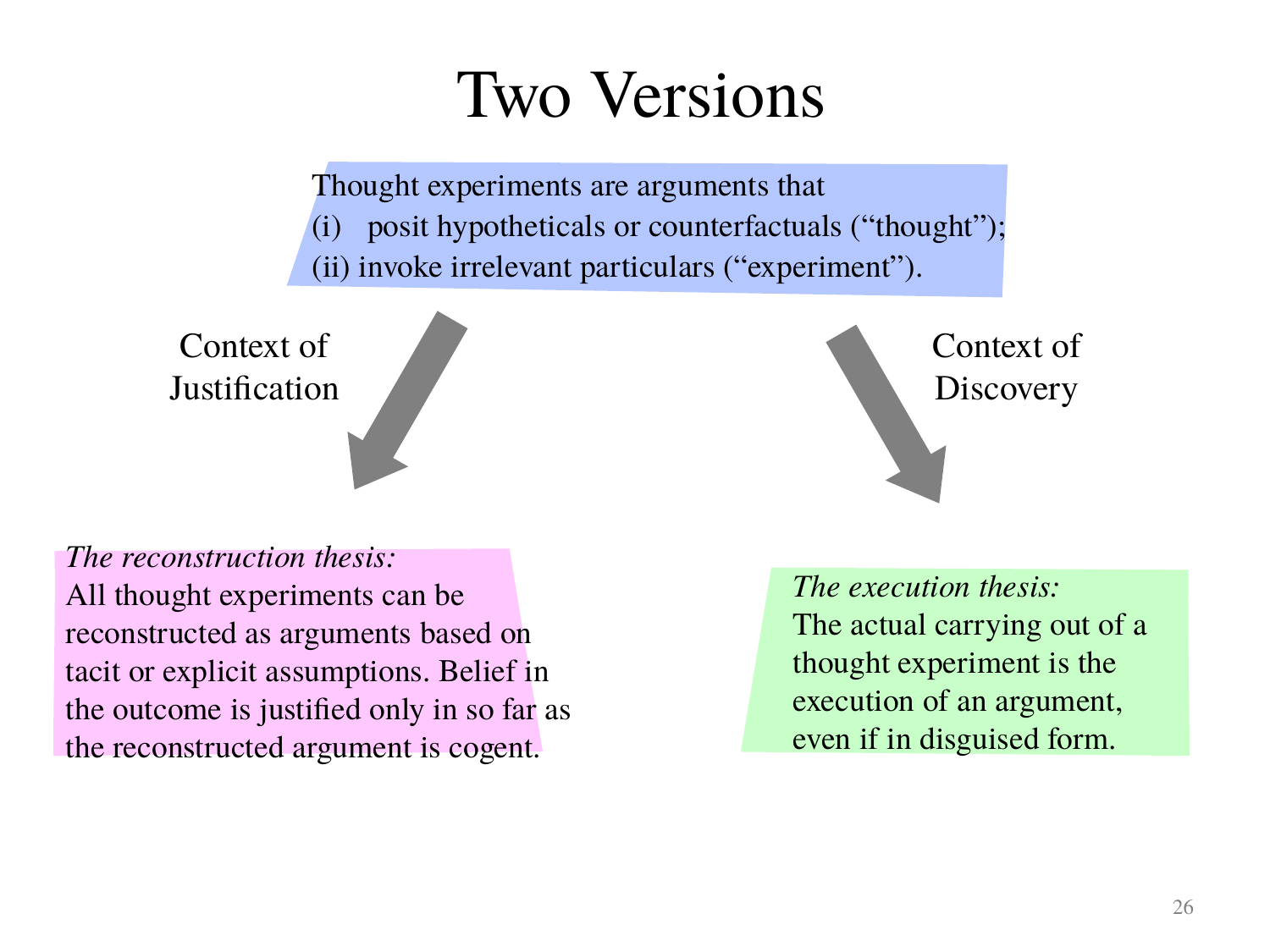

Two Versions

Thought experiments are arguments that
posit hypotheticals or counterfactuals (“thought”);
(ii) invoke irrelevant particulars (“experiment”).
Context of Justification

The reconstruction thesis:
All thought experiments can be reconstructed as arguments based on tacit or explicit assumptions. Belief in the outcome is justified only in so far as the reconstructed argument is cogent.

Context of Discovery

The execution thesis:
The actual carrying out of a thought experiment is the execution of an argument, even if in disguised form.

26